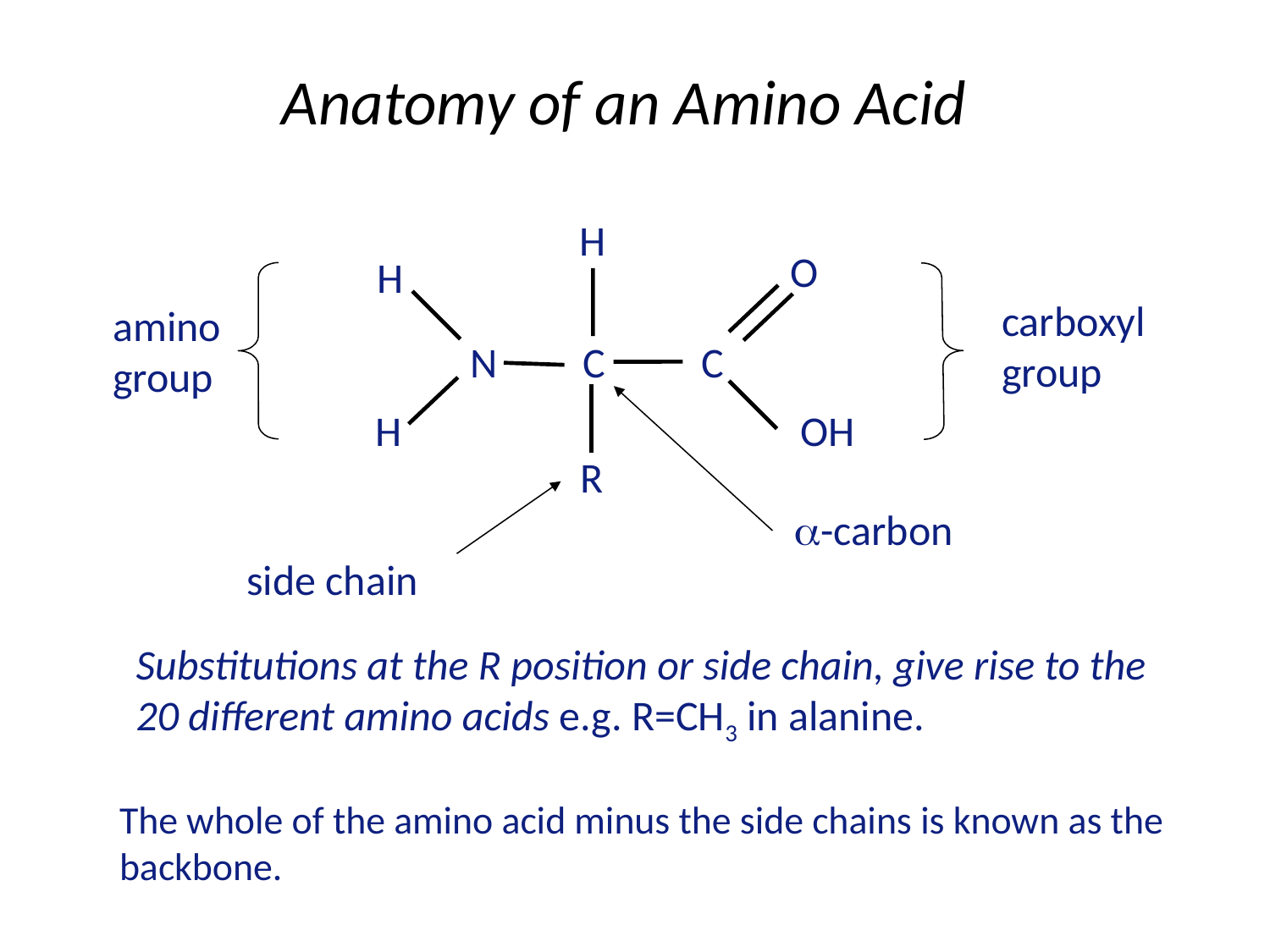

Anatomy of an Amino Acid
H
O
H

carboxyl
group

amino
group
N         C          C

H
OH
R

α-carbon
side chain
Substitutions at the R position or side chain, give rise to the 20 different amino acids e.g. R=CH3 in alanine.
The whole of the amino acid minus the side chains is known as the backbone.